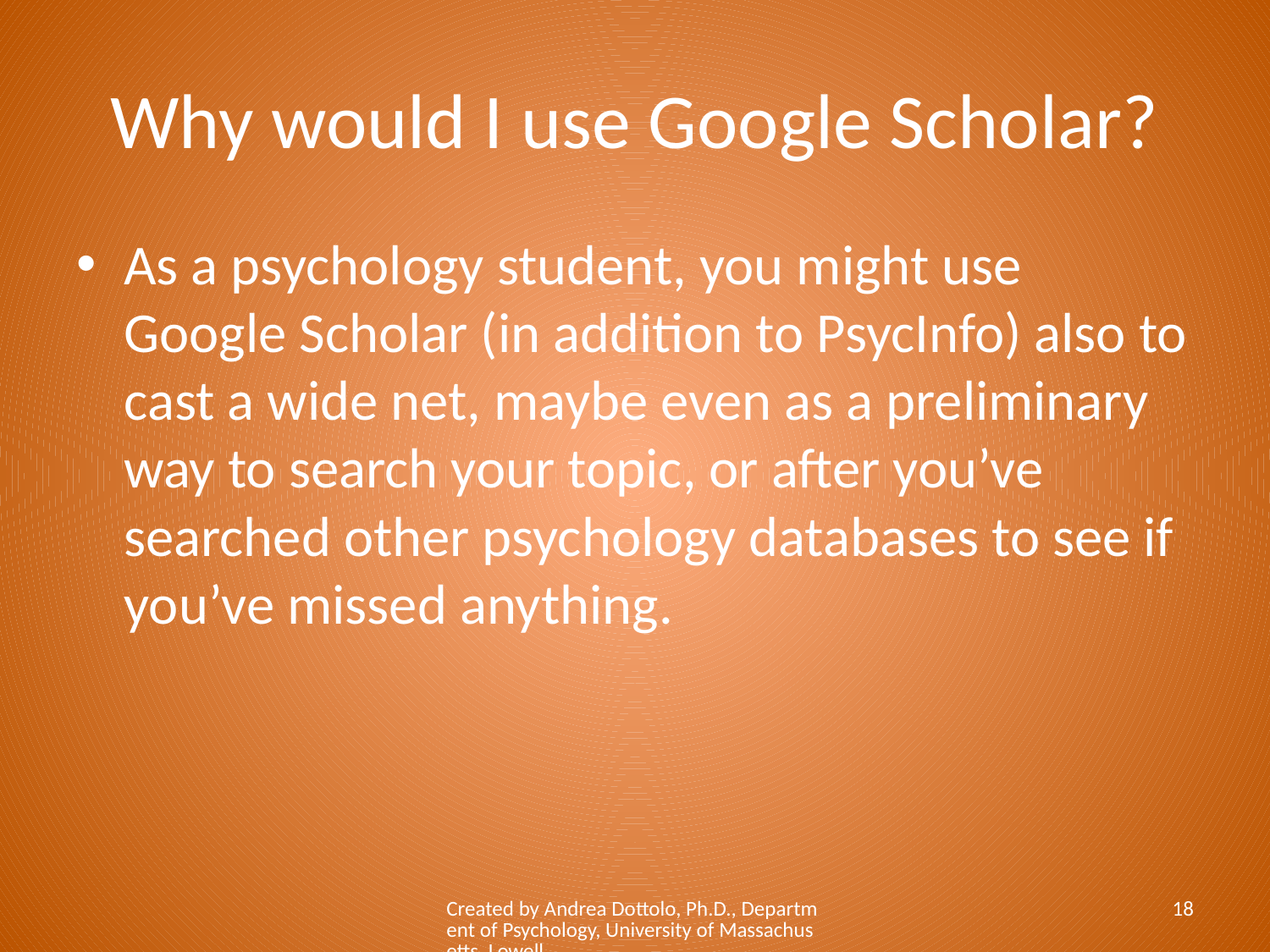

# Why would I use Google Scholar?
As a psychology student, you might use Google Scholar (in addition to PsycInfo) also to cast a wide net, maybe even as a preliminary way to search your topic, or after you’ve searched other psychology databases to see if you’ve missed anything.
Created by Andrea Dottolo, Ph.D., Department of Psychology, University of Massachusetts, Lowell
18